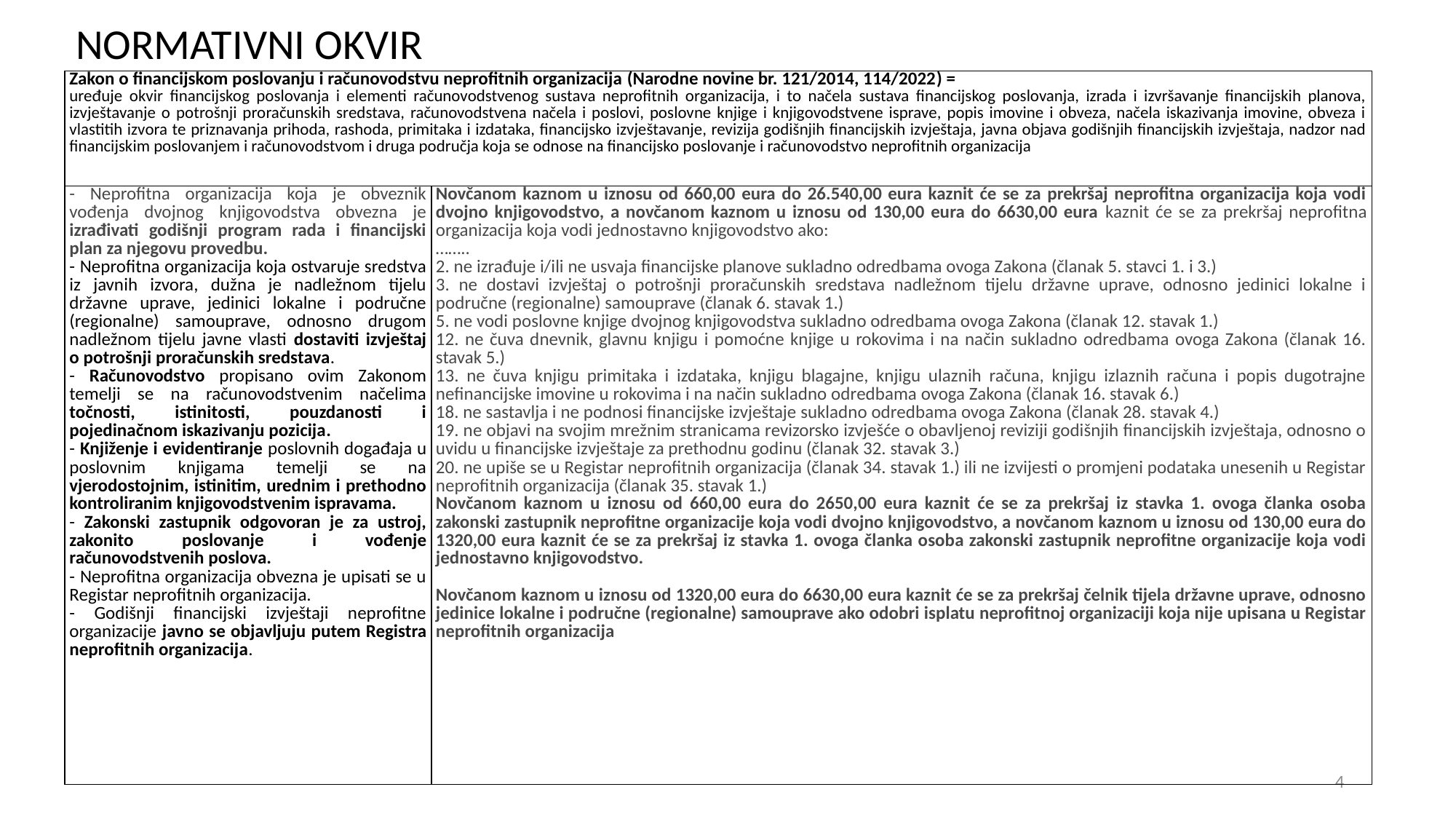

# NORMATIVNI OKVIR
| Zakon o financijskom poslovanju i računovodstvu neprofitnih organizacija (Narodne novine br. 121/2014, 114/2022) = uređuje okvir financijskog poslovanja i elementi računovodstvenog sustava neprofitnih organizacija, i to načela sustava financijskog poslovanja, izrada i izvršavanje financijskih planova, izvještavanje o potrošnji proračunskih sredstava, računovodstvena načela i poslovi, poslovne knjige i knjigovodstvene isprave, popis imovine i obveza, načela iskazivanja imovine, obveza i vlastitih izvora te priznavanja prihoda, rashoda, primitaka i izdataka, financijsko izvještavanje, revizija godišnjih financijskih izvještaja, javna objava godišnjih financijskih izvještaja, nadzor nad financijskim poslovanjem i računovodstvom i druga područja koja se odnose na financijsko poslovanje i računovodstvo neprofitnih organizacija |  |
| --- | --- |
| - Neprofitna organizacija koja je obveznik vođenja dvojnog knjigovodstva obvezna je izrađivati godišnji program rada i financijski plan za njegovu provedbu. - Neprofitna organizacija koja ostvaruje sredstva iz javnih izvora, dužna je nadležnom tijelu državne uprave, jedinici lokalne i područne (regionalne) samouprave, odnosno drugom nadležnom tijelu javne vlasti dostaviti izvještaj o potrošnji proračunskih sredstava. - Računovodstvo propisano ovim Zakonom temelji se na računovodstvenim načelima točnosti, istinitosti, pouzdanosti i pojedinačnom iskazivanju pozicija. - Knjiženje i evidentiranje poslovnih događaja u poslovnim knjigama temelji se na vjerodostojnim, istinitim, urednim i prethodno kontroliranim knjigovodstvenim ispravama. - Zakonski zastupnik odgovoran je za ustroj, zakonito poslovanje i vođenje računovodstvenih poslova. - Neprofitna organizacija obvezna je upisati se u Registar neprofitnih organizacija. - Godišnji financijski izvještaji neprofitne organizacije javno se objavljuju putem Registra neprofitnih organizacija. | Novčanom kaznom u iznosu od 660,00 eura do 26.540,00 eura kaznit će se za prekršaj neprofitna organizacija koja vodi dvojno knjigovodstvo, a novčanom kaznom u iznosu od 130,00 eura do 6630,00 eura kaznit će se za prekršaj neprofitna organizacija koja vodi jednostavno knjigovodstvo ako: …….. 2. ne izrađuje i/ili ne usvaja financijske planove sukladno odredbama ovoga Zakona (članak 5. stavci 1. i 3.) 3. ne dostavi izvještaj o potrošnji proračunskih sredstava nadležnom tijelu državne uprave, odnosno jedinici lokalne i područne (regionalne) samouprave (članak 6. stavak 1.) 5. ne vodi poslovne knjige dvojnog knjigovodstva sukladno odredbama ovoga Zakona (članak 12. stavak 1.) 12. ne čuva dnevnik, glavnu knjigu i pomoćne knjige u rokovima i na način sukladno odredbama ovoga Zakona (članak 16. stavak 5.) 13. ne čuva knjigu primitaka i izdataka, knjigu blagajne, knjigu ulaznih računa, knjigu izlaznih računa i popis dugotrajne nefinancijske imovine u rokovima i na način sukladno odredbama ovoga Zakona (članak 16. stavak 6.) 18. ne sastavlja i ne podnosi financijske izvještaje sukladno odredbama ovoga Zakona (članak 28. stavak 4.) 19. ne objavi na svojim mrežnim stranicama revizorsko izvješće o obavljenoj reviziji godišnjih financijskih izvještaja, odnosno o uvidu u financijske izvještaje za prethodnu godinu (članak 32. stavak 3.) 20. ne upiše se u Registar neprofitnih organizacija (članak 34. stavak 1.) ili ne izvijesti o promjeni podataka unesenih u Registar neprofitnih organizacija (članak 35. stavak 1.) Novčanom kaznom u iznosu od 660,00 eura do 2650,00 eura kaznit će se za prekršaj iz stavka 1. ovoga članka osoba zakonski zastupnik neprofitne organizacije koja vodi dvojno knjigovodstvo, a novčanom kaznom u iznosu od 130,00 eura do 1320,00 eura kaznit će se za prekršaj iz stavka 1. ovoga članka osoba zakonski zastupnik neprofitne organizacije koja vodi jednostavno knjigovodstvo. Novčanom kaznom u iznosu od 1320,00 eura do 6630,00 eura kaznit će se za prekršaj čelnik tijela državne uprave, odnosno jedinice lokalne i područne (regionalne) samouprave ako odobri isplatu neprofitnoj organizaciji koja nije upisana u Registar neprofitnih organizacija |
4